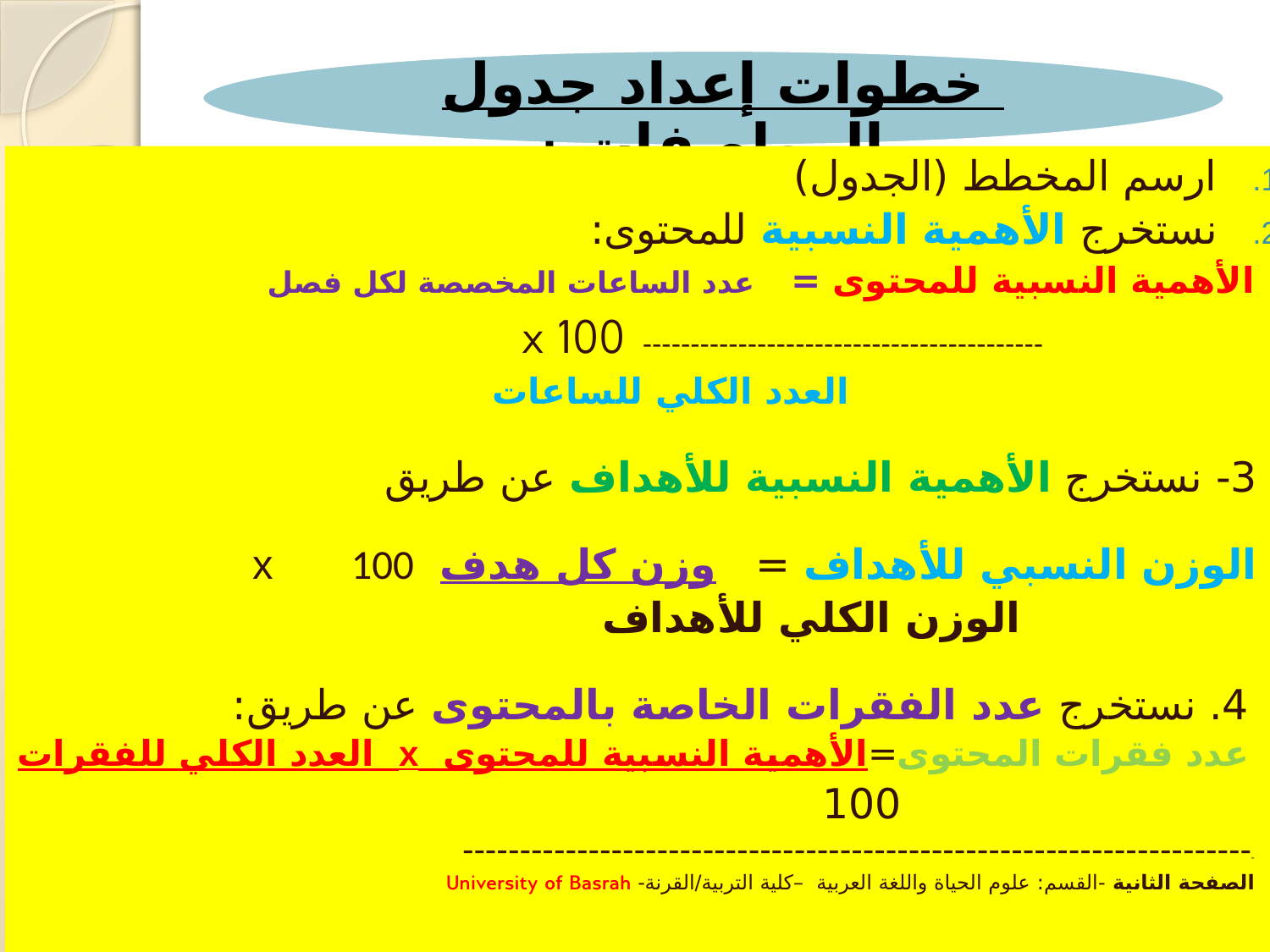

خطوات إعداد جدول المواصفات :
ارسم المخطط (الجدول)
نستخرج الأهمية النسبية للمحتوى:
الأهمية النسبية للمحتوى =   عدد الساعات المخصصة لكل فصل
                         ------------------------------------------  x 100
                                 العدد الكلي للساعات

3- نستخرج الأهمية النسبية للأهداف عن طريق

الوزن النسبي للأهداف =   وزن كل هدف  x       100
	                  الوزن الكلي للأهداف

 4. نستخرج عدد الفقرات الخاصة بالمحتوى عن طريق:
 عدد فقرات المحتوى=الأهمية النسبية للمحتوى  x  العدد الكلي للفقرات
                                          100
----------------------------------------------------------------------
الصفحة الثانية -القسم: علوم الحياة واللغة العربية  –كلية التربية/القرنة- University of Basrah